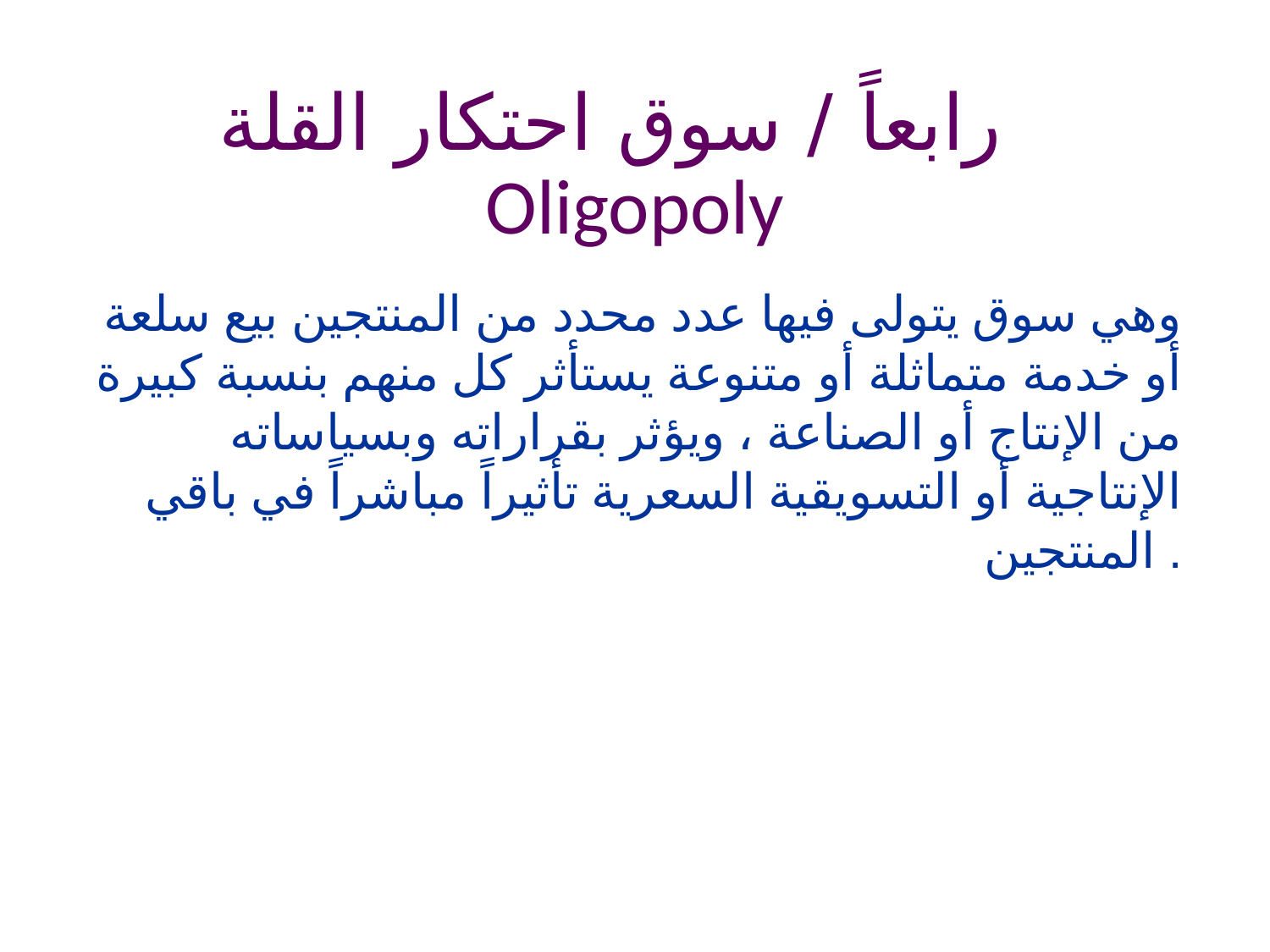

# رابعاً / سوق احتكار القلة   Oligopoly
وهي سوق يتولى فيها عدد محدد من المنتجين بيع سلعة أو خدمة متماثلة أو متنوعة يستأثر كل منهم بنسبة كبيرة من الإنتاج أو الصناعة ، ويؤثر بقراراته وبسياساته الإنتاجية أو التسويقية السعرية تأثيراً مباشراً في باقي المنتجين .